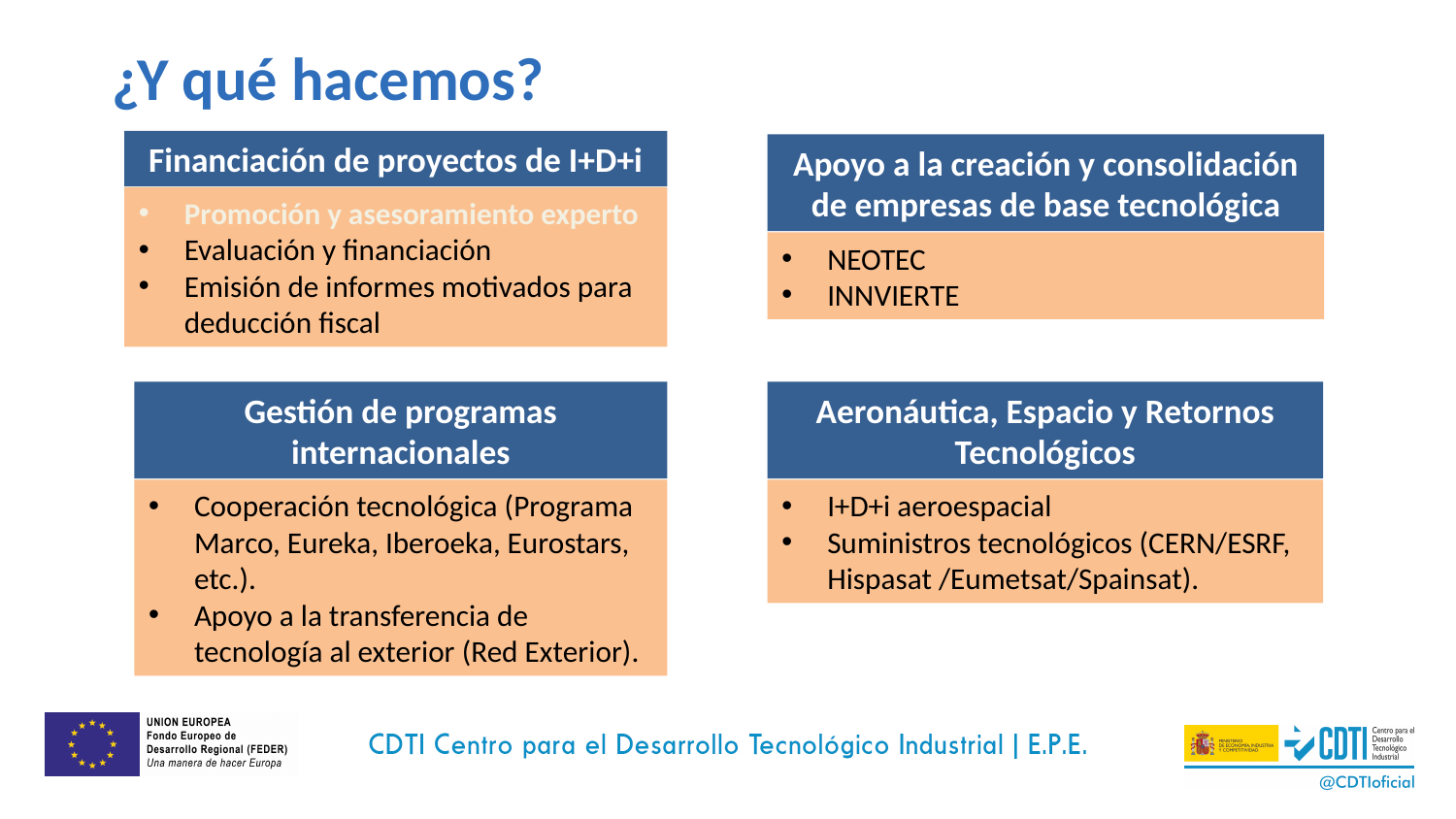

¿Y qué hacemos?
Financiación de proyectos de I+D+i
Apoyo a la creación y consolidación de empresas de base tecnológica
Promoción y asesoramiento experto
Evaluación y financiación
Emisión de informes motivados para deducción fiscal
NEOTEC
INNVIERTE
Gestión de programas internacionales
Aeronáutica, Espacio y Retornos Tecnológicos
Cooperación tecnológica (Programa Marco, Eureka, Iberoeka, Eurostars, etc.).
Apoyo a la transferencia de tecnología al exterior (Red Exterior).
I+D+i aeroespacial
Suministros tecnológicos (CERN/ESRF, Hispasat /Eumetsat/Spainsat).